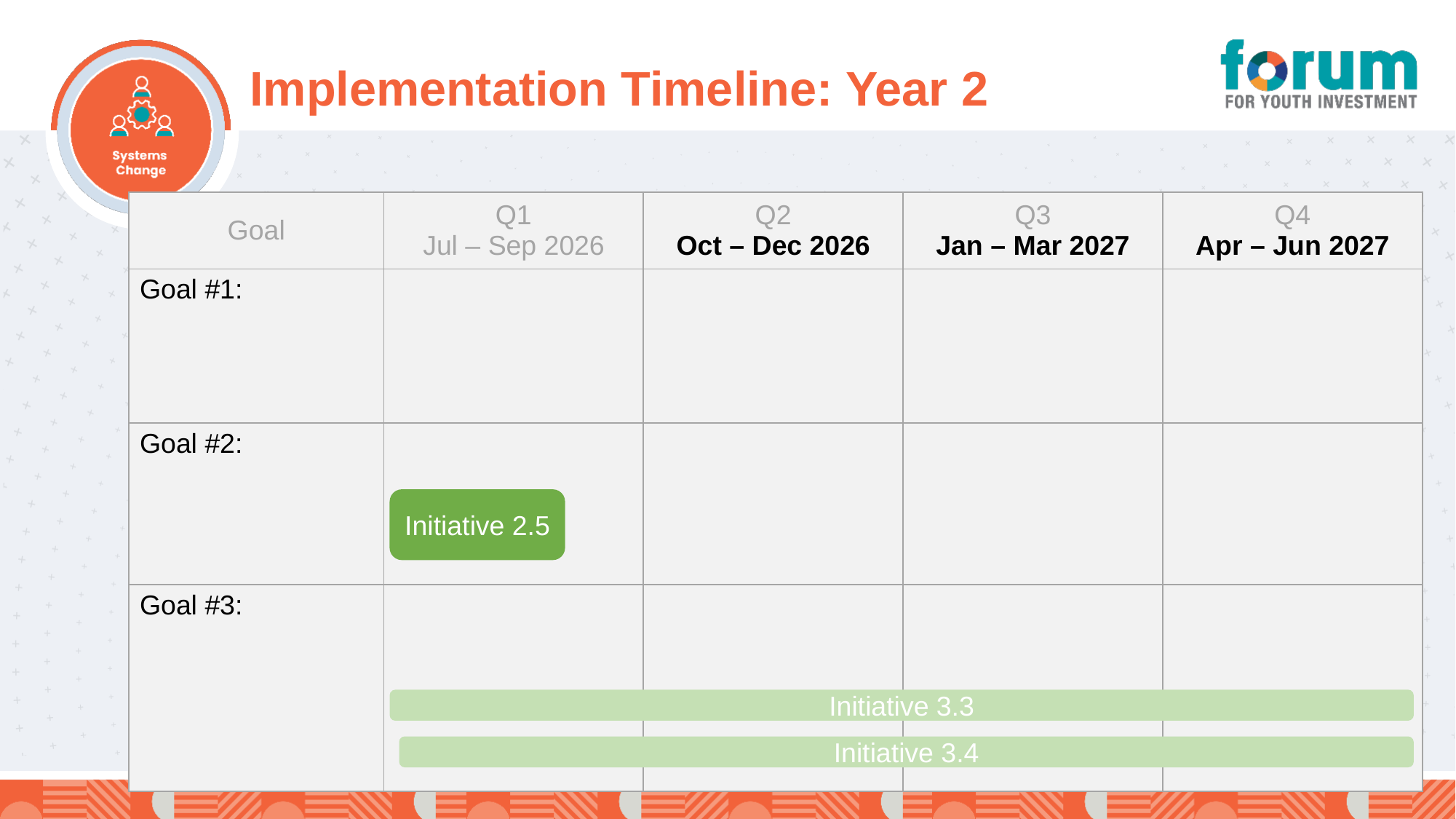

# Implementation Timeline: Year 2
| Goal | Q1 Jul – Sep 2026 | Q2 Oct – Dec 2026 | Q3 Jan – Mar 2027 | Q4 Apr – Jun 2027 |
| --- | --- | --- | --- | --- |
| Goal #1: |  |  |  |  |
| Goal #2: |  |  |  |  |
| Goal #3: |  |  |  |  |
Initiative 2.5
Initiative 3.3
Initiative 3.4